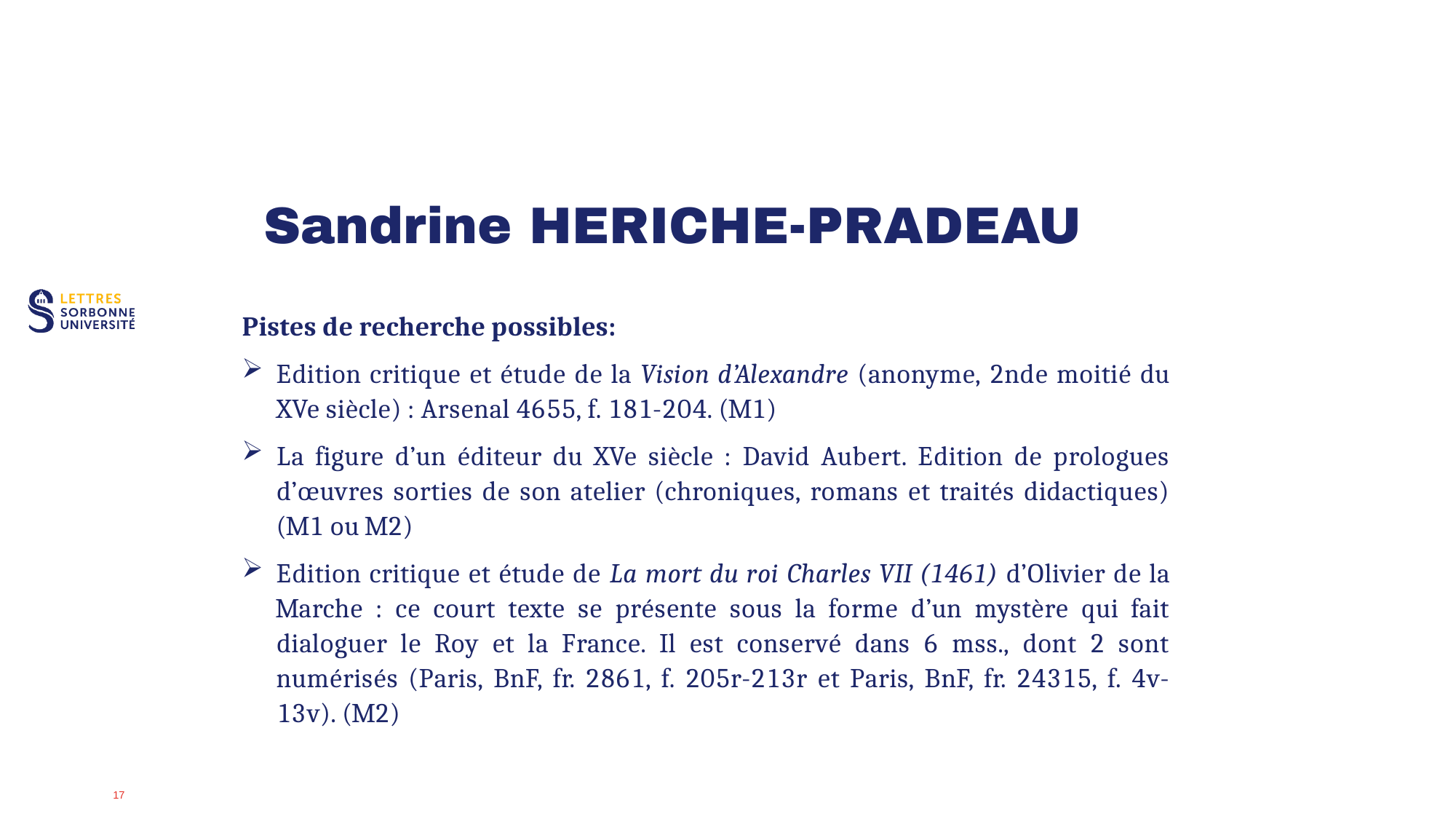

# Sandrine HERICHE-PRADEAU
Pistes de recherche possibles:
Edition critique et étude de la Vision d’Alexandre (anonyme, 2nde moitié du XVe siècle) : Arsenal 4655, f. 181-204. (M1)
La figure d’un éditeur du XVe siècle : David Aubert. Edition de prologues d’œuvres sorties de son atelier (chroniques, romans et traités didactiques) (M1 ou M2)
Edition critique et étude de La mort du roi Charles VII (1461) d’Olivier de la Marche : ce court texte se présente sous la forme d’un mystère qui fait dialoguer le Roy et la France. Il est conservé dans 6 mss., dont 2 sont numérisés (Paris, BnF, fr. 2861, f. 205r-213r et Paris, BnF, fr. 24315, f. 4v-13v). (M2)